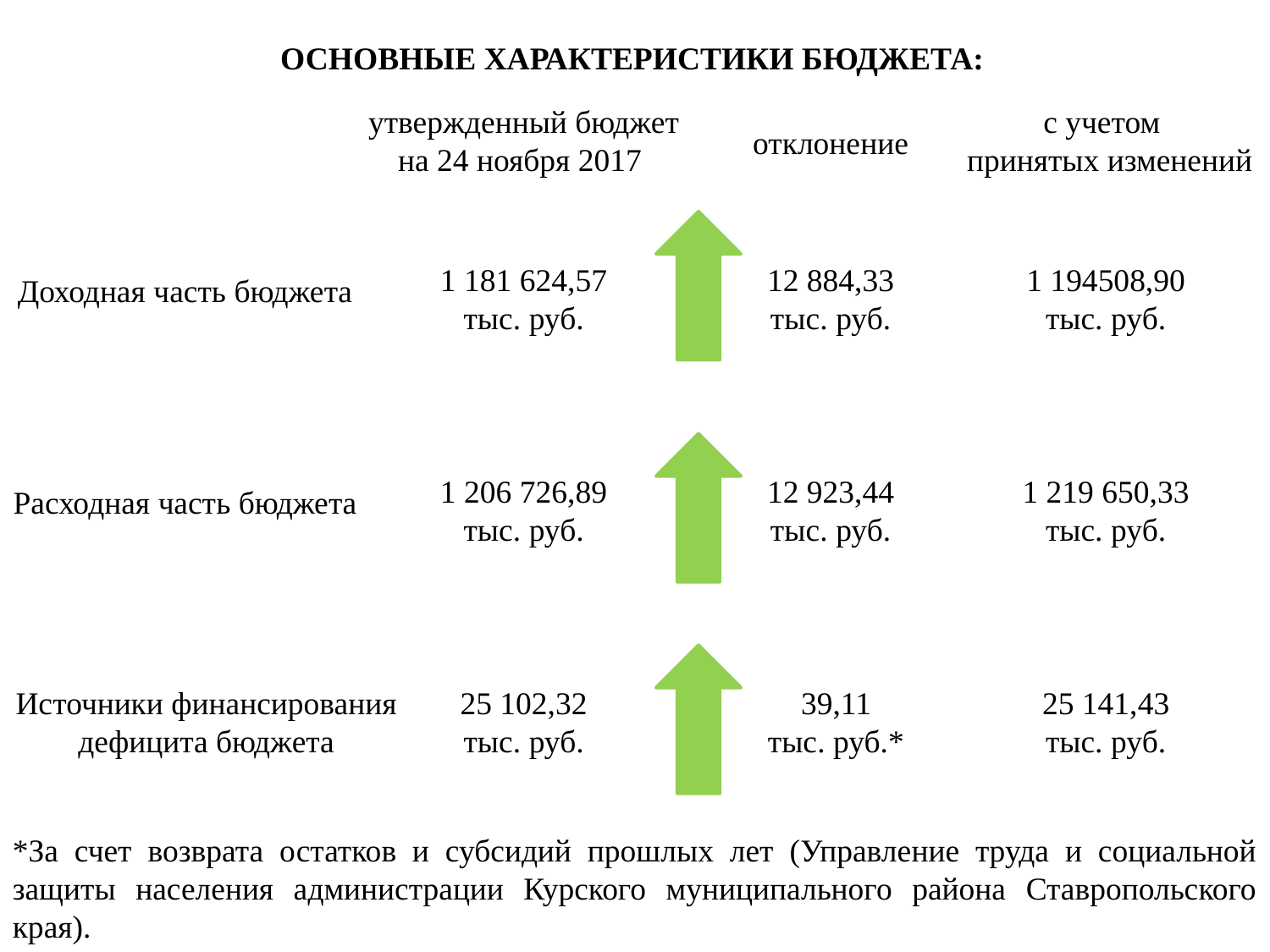

ОСНОВНЫЕ ХАРАКТЕРИСТИКИ БЮДЖЕТА:
утвержденный бюджет на 24 ноября 2017
с учетом
 принятых изменений
отклонение

1 181 624,57
тыс. руб.
12 884,33
тыс. руб.
1 194508,90
тыс. руб.
Доходная часть бюджета

1 206 726,89
тыс. руб.
12 923,44
тыс. руб.
1 219 650,33 тыс. руб.
Расходная часть бюджета

Источники финансирования дефицита бюджета
25 102,32
тыс. руб.
39,11
тыс. руб.*
25 141,43
тыс. руб.
*За счет возврата остатков и субсидий прошлых лет (Управление труда и социальной защиты населения администрации Курского муниципального района Ставропольского края).